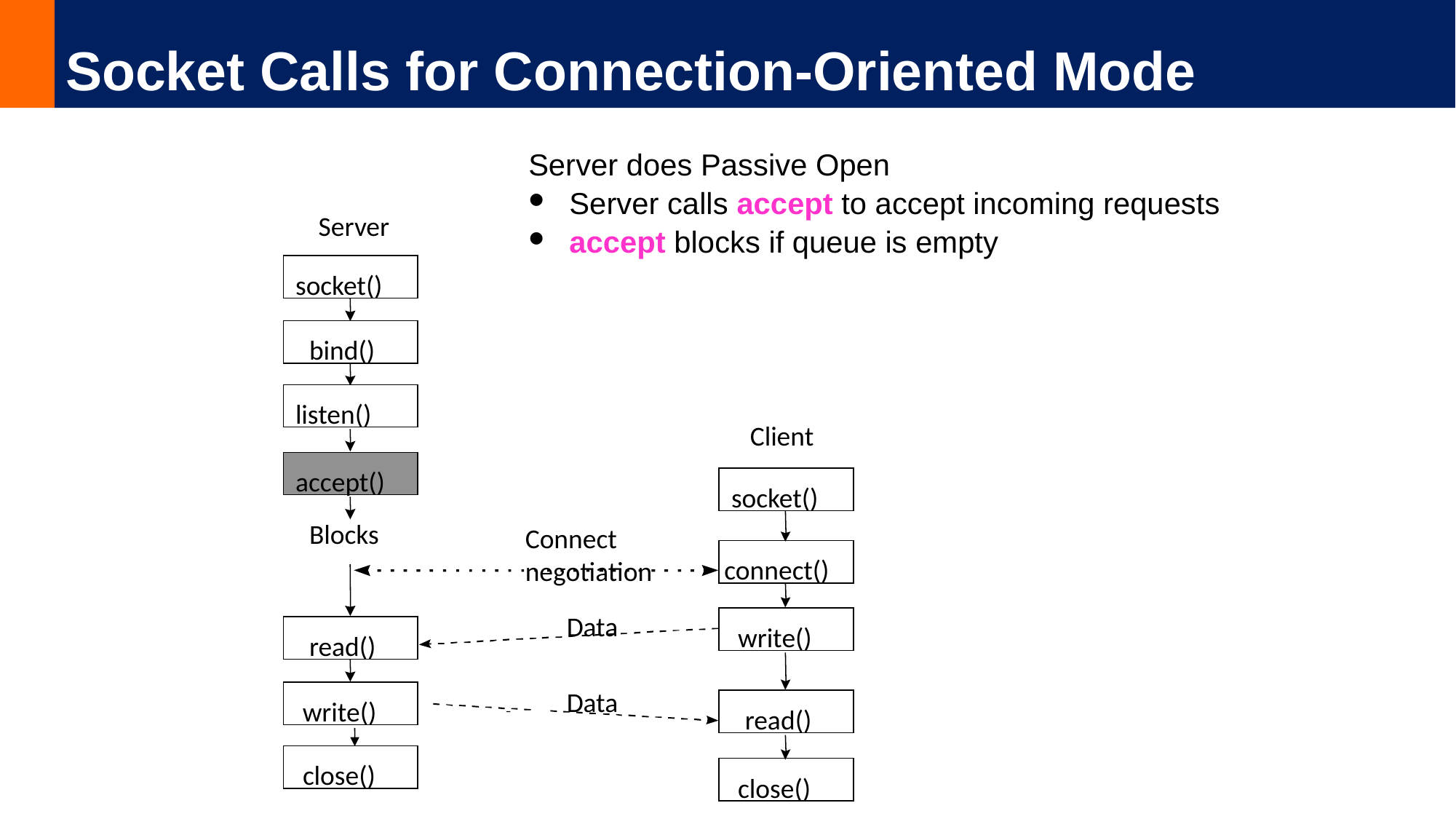

# Socket Calls for Connection-Oriented Mode
Server does Passive Open
Server calls accept to accept incoming requests
accept blocks if queue is empty
Server

socket()

bind()

listen()

Client

accept()

socket()

Blocks

connect()

Connect negotiation

read()

write()

Data

read()

write()
Data

close()

close()